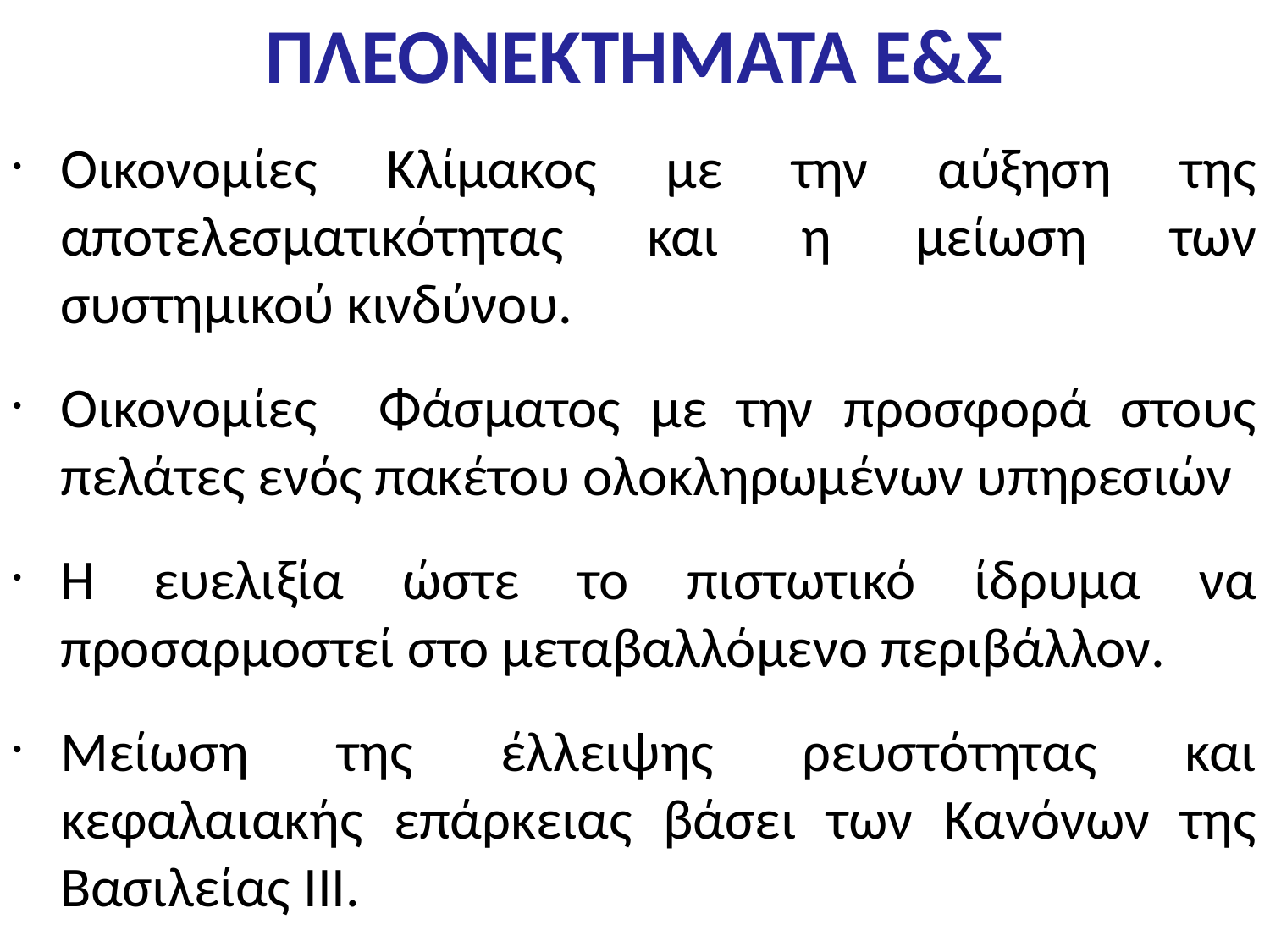

# ΠΛΕΟΝΕΚΤΗΜΑΤΑ Ε&Σ
Οικονομίες Κλίμακος με την αύξηση της αποτελεσματικότητας και η μείωση των συστημικού κινδύνου.
Οικονομίες 	Φάσματος με την προσφορά στους πελάτες ενός πακέτου ολοκληρωμένων υπηρεσιών
Η ευελιξία ώστε το πιστωτικό ίδρυμα να προσαρμοστεί στο μεταβαλλόμενο περιβάλλον.
Μείωση της έλλειψης ρευστότητας και κεφαλαιακής επάρκειας βάσει των Κανόνων της Βασιλείας ΙΙΙ.